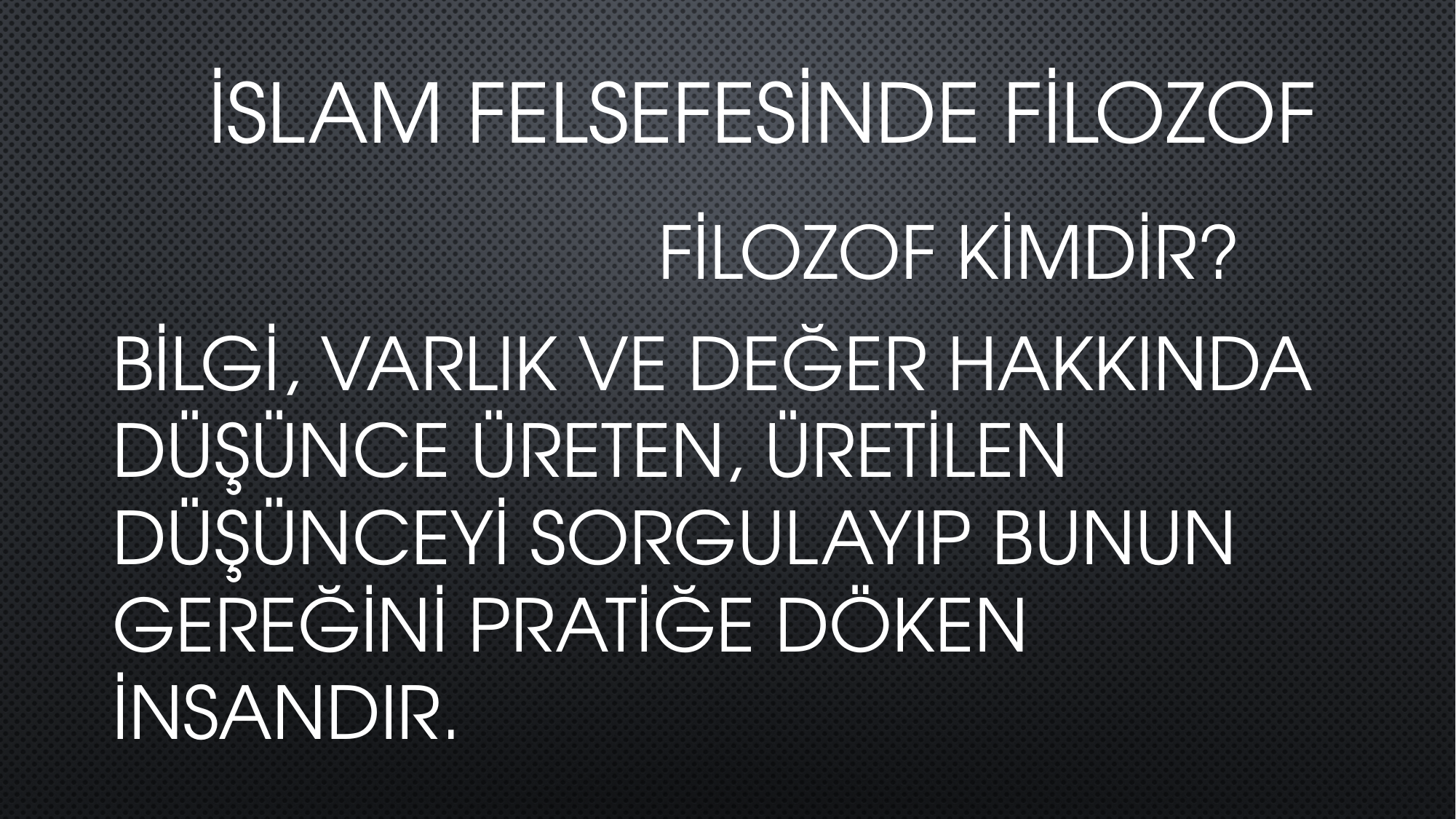

# İSLAM FELSEFESİNDE FİLOZOF
					FİLOZOF KİMDİR?
BİLGİ, VARLIK VE DEĞER HAKKINDA DÜŞÜNCE ÜRETEN, ÜRETİLEN DÜŞÜNCEYİ SORGULAYIP BUNUN GEREĞİNİ PRATİĞE DÖKEN İNSANDIR.